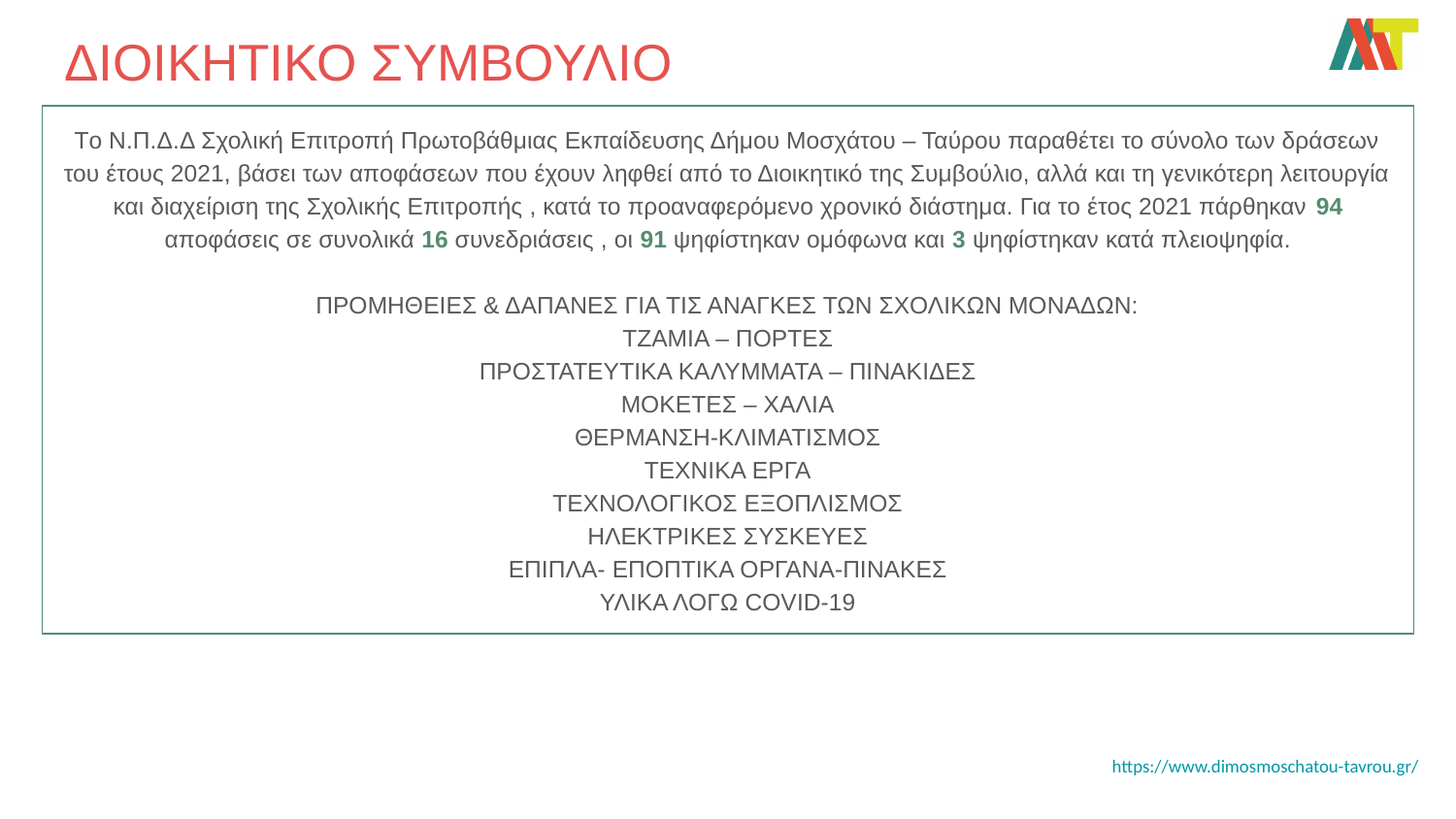

# ΔΙΟΙΚΗΤΙΚΟ ΣΥΜΒΟΥΛΙΟ
Τo Ν.Π.Δ.Δ Σχολική Επιτροπή Πρωτοβάθμιας Εκπαίδευσης Δήμου Μοσχάτου – Ταύρου παραθέτει το σύνολο των δράσεων του έτους 2021, βάσει των αποφάσεων που έχουν ληφθεί από το Διοικητικό της Συμβούλιο, αλλά και τη γενικότερη λειτουργία και διαχείριση της Σχολικής Επιτροπής , κατά το προαναφερόμενο χρονικό διάστημα. Για το έτος 2021 πάρθηκαν 94 αποφάσεις σε συνολικά 16 συνεδριάσεις , οι 91 ψηφίστηκαν ομόφωνα και 3 ψηφίστηκαν κατά πλειοψηφία.
ΠΡΟΜΗΘΕΙΕΣ & ΔΑΠΑΝΕΣ ΓΙΑ ΤΙΣ ΑΝΑΓΚΕΣ ΤΩΝ ΣΧΟΛΙΚΩΝ ΜΟΝΑΔΩΝ:
ΤΖΑΜΙΑ – ΠΟΡΤΕΣ
ΠΡΟΣΤΑΤΕΥΤΙΚΑ ΚΑΛΥΜΜΑΤΑ – ΠΙΝΑΚΙΔΕΣ
ΜΟΚΕΤΕΣ – ΧΑΛΙΑ
ΘΕΡΜΑΝΣΗ-ΚΛΙΜΑΤΙΣΜΟΣ
ΤΕΧΝΙΚΑ ΕΡΓΑ
ΤΕΧΝΟΛΟΓΙΚΟΣ ΕΞΟΠΛΙΣΜΟΣ
ΗΛΕΚΤΡΙΚΕΣ ΣΥΣΚΕΥΕΣ
ΕΠΙΠΛΑ- ΕΠΟΠΤΙΚΑ ΟΡΓΑΝΑ-ΠΙΝΑΚΕΣ
ΥΛΙΚΑ ΛΟΓΩ COVID-19
https://www.dimosmoschatou-tavrou.gr/